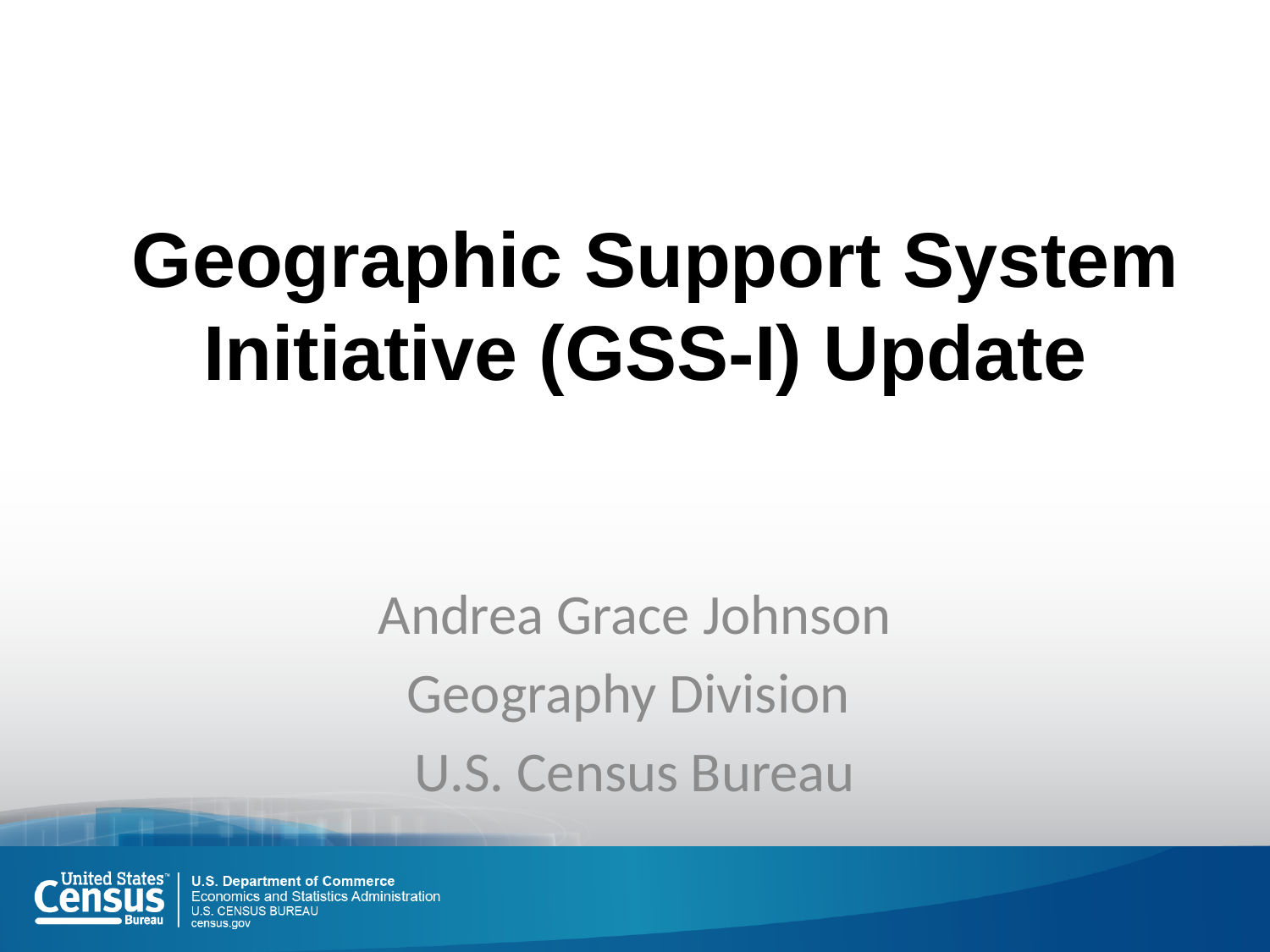

# Geographic Support System Initiative (GSS-I) Update
Andrea Grace Johnson
Geography Division
U.S. Census Bureau